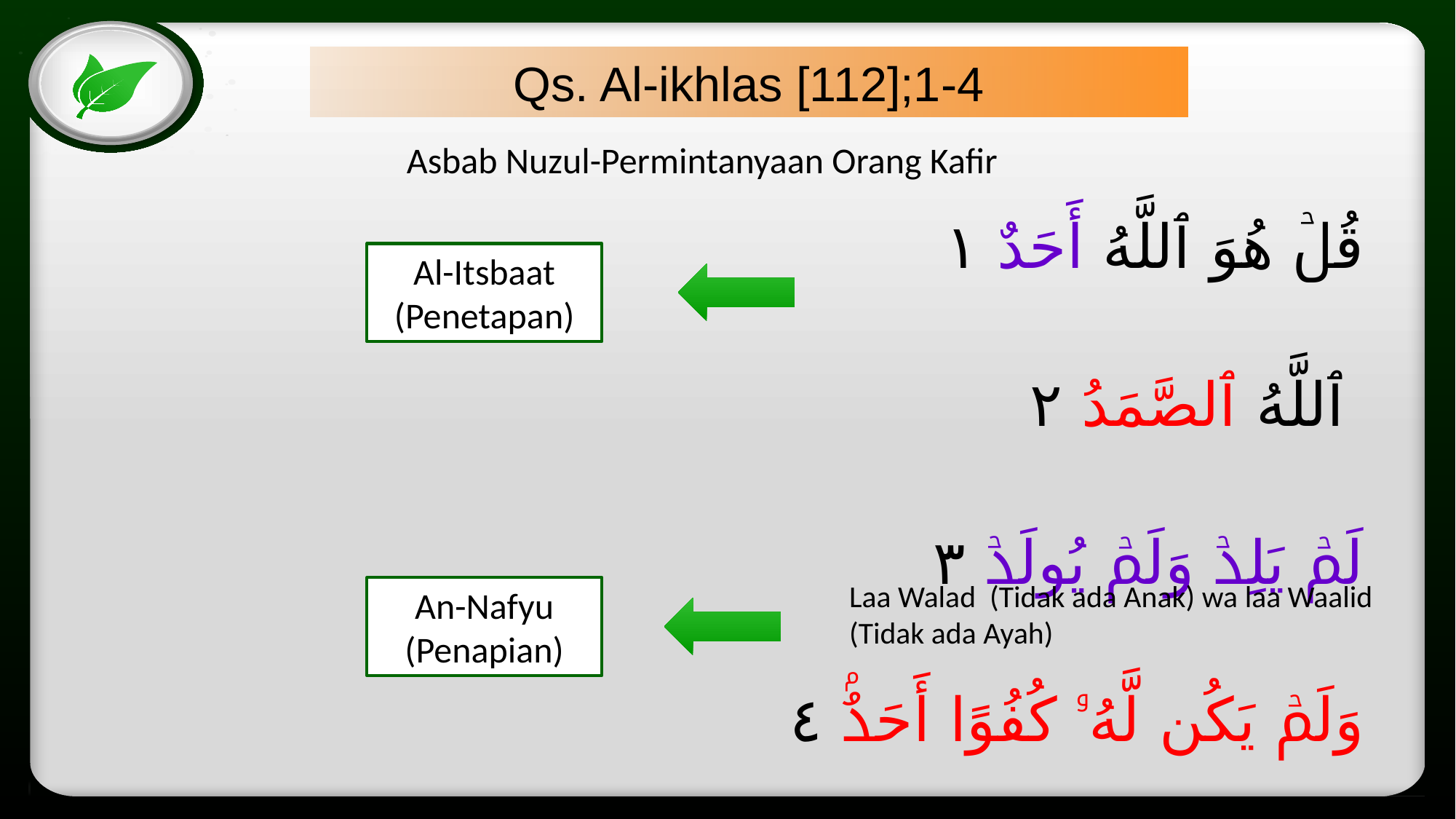

# Qs. Al-ikhlas [112];1-4
قُلۡ هُوَ ٱللَّهُ أَحَدٌ ١
 ٱللَّهُ ٱلصَّمَدُ ٢
لَمۡ يَلِدۡ وَلَمۡ يُولَدۡ ٣
وَلَمۡ يَكُن لَّهُۥ كُفُوًا أَحَدُۢ ٤
Asbab Nuzul-Permintanyaan Orang Kafir
Al-Itsbaat (Penetapan)

Laa Walad  (Tidak ada Anak) wa laa Waalid (Tidak ada Ayah)
An-Nafyu (Penapian)